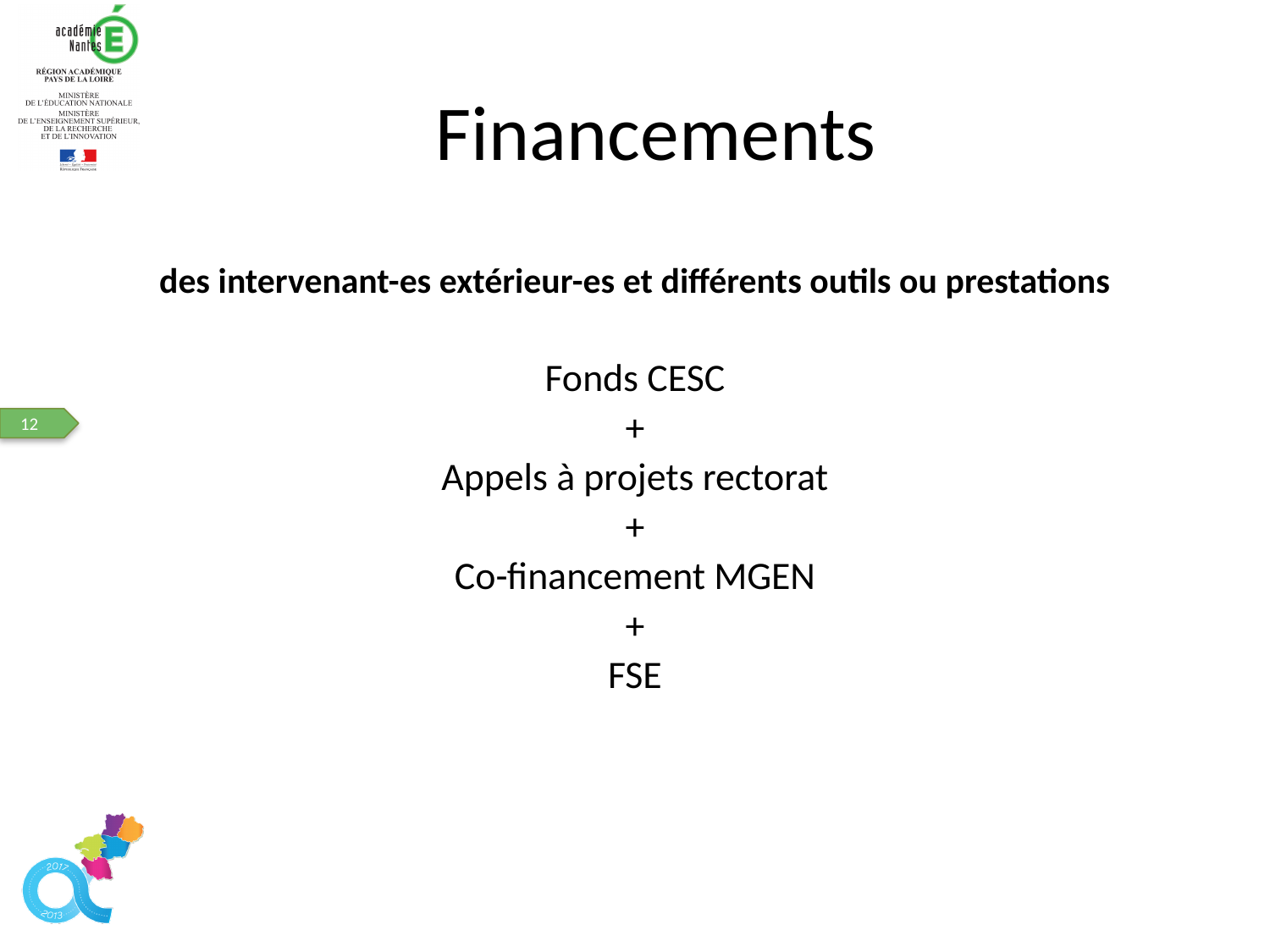

# Financements
des intervenant-es extérieur-es et différents outils ou prestations

Fonds CESC
+
Appels à projets rectorat
+
Co-financement MGEN
+
FSE